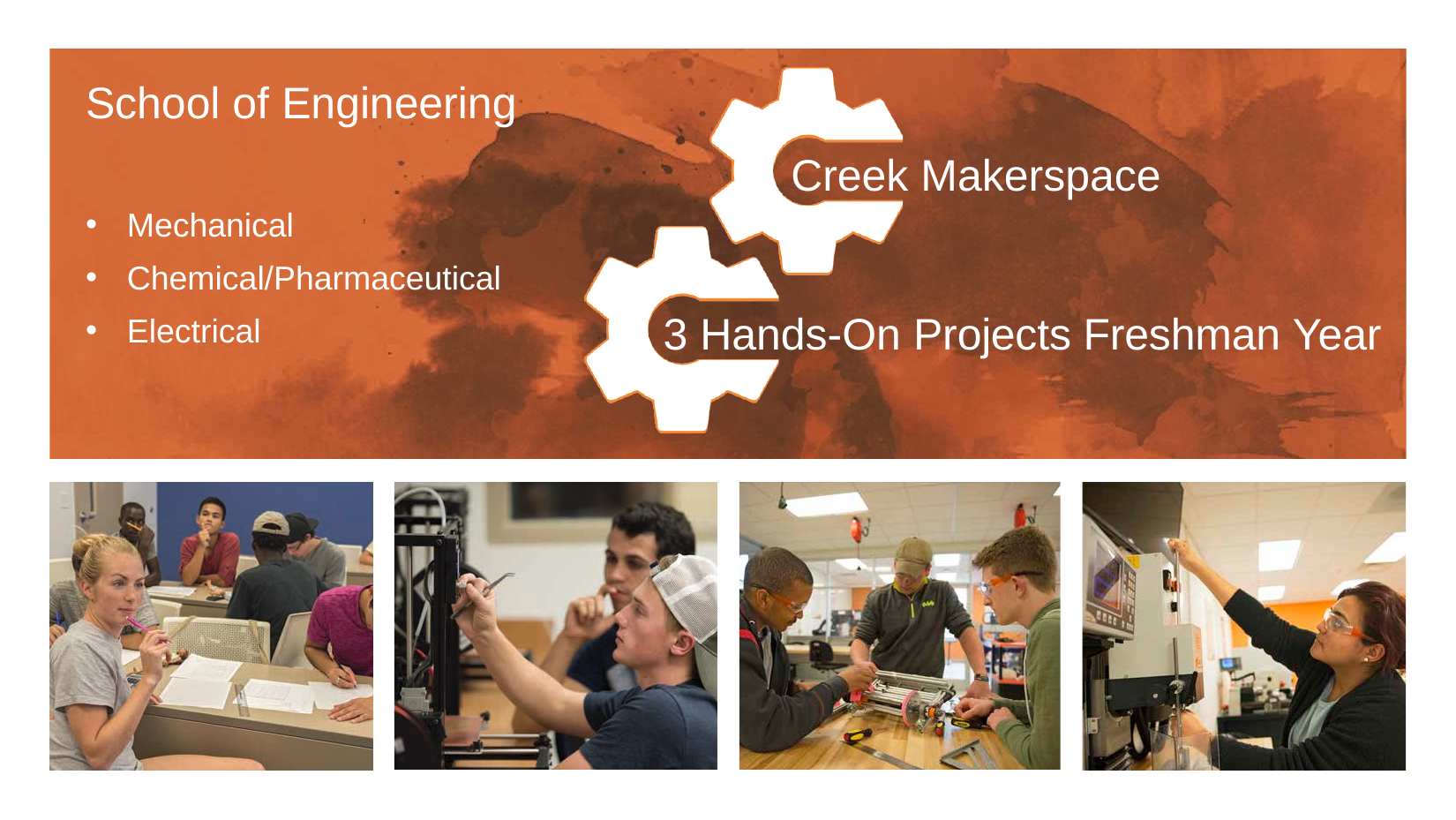

School of Engineering

Mechanical
Chemical/Pharmaceutical
Electrical

Creek Makerspace
3 Hands-On Projects Freshman Year